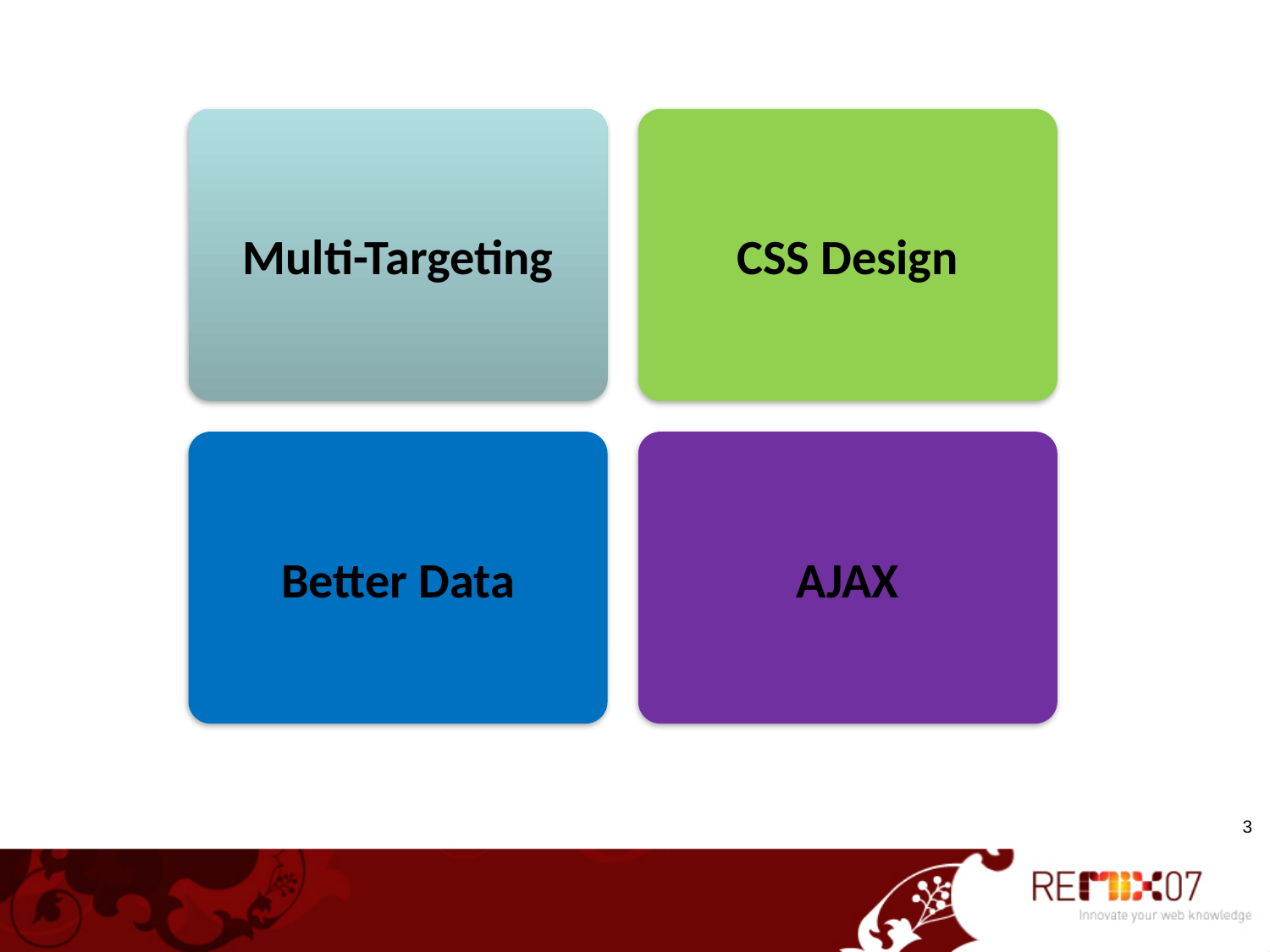

Multi-Targeting
CSS Design
Better Data
AJAX
3